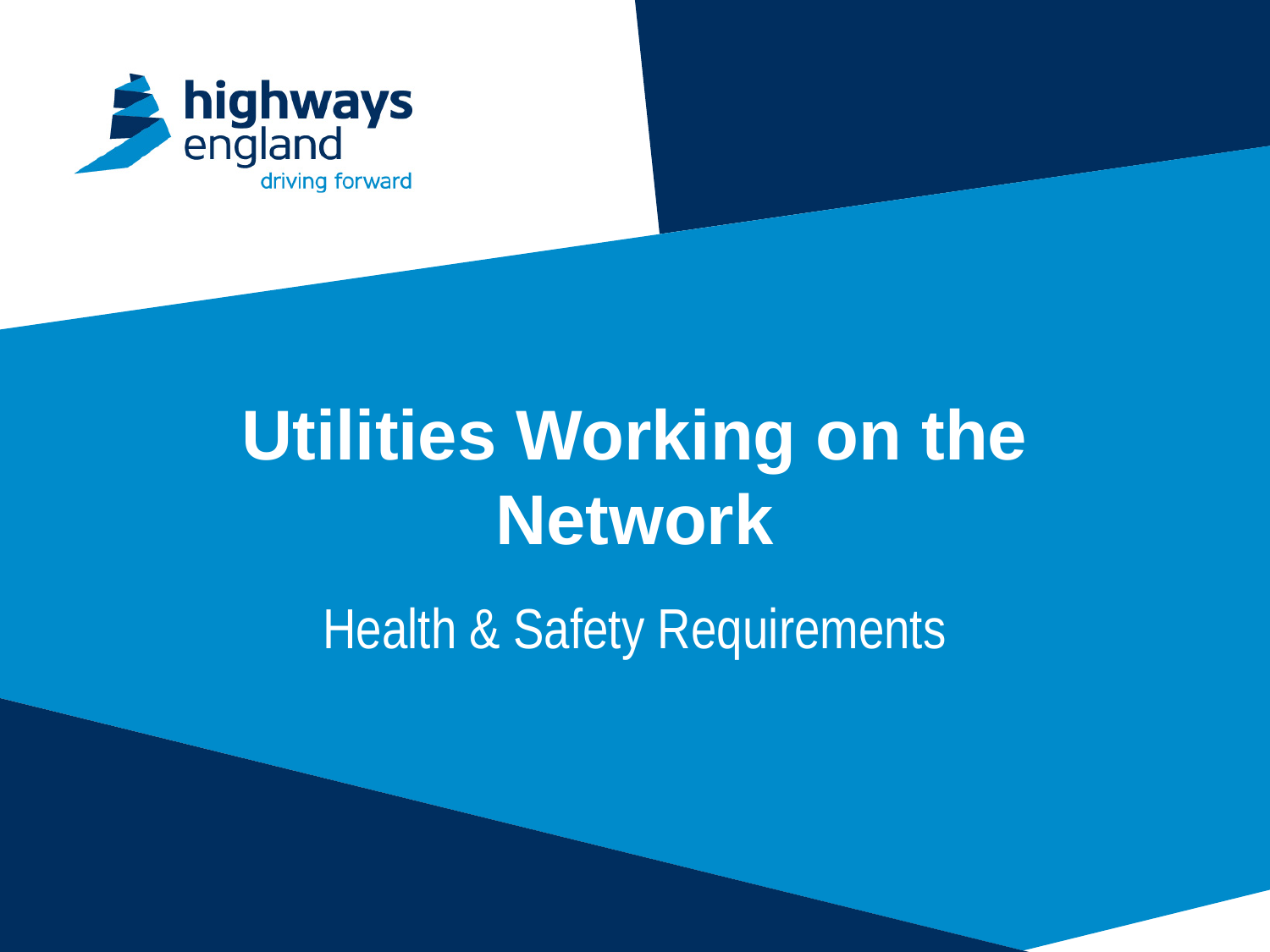

# Utilities Working on the Network
Health & Safety Requirements